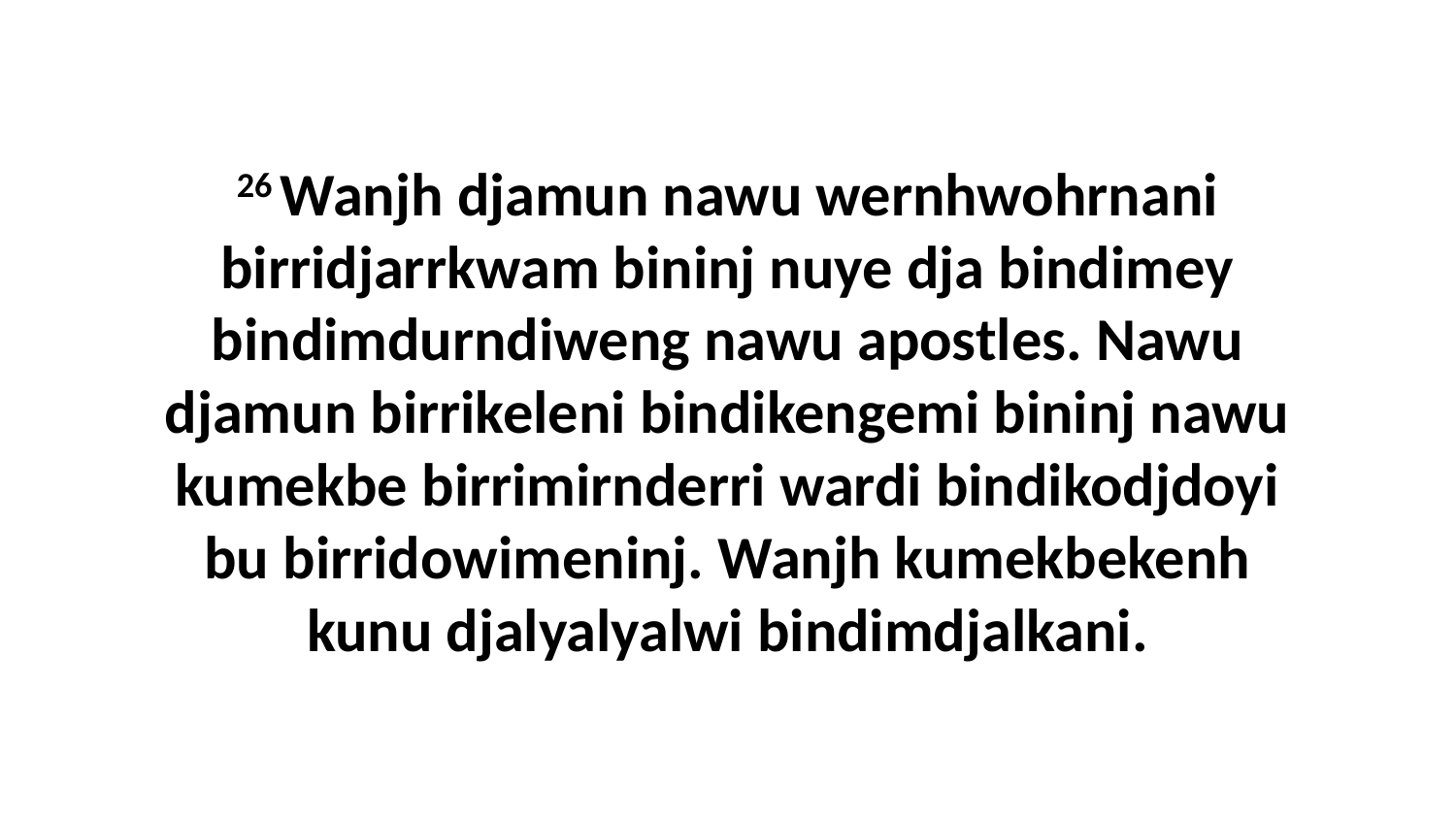

26 Wanjh djamun nawu wernhwohrnani birridjarrkwam bininj nuye dja bindimey bindimdurndiweng nawu apostles. Nawu djamun birrikeleni bindikengemi bininj nawu kumekbe birrimirnderri wardi bindikodjdoyi bu birridowimeninj. Wanjh kumekbekenh kunu djalyalyalwi bindimdjalkani.